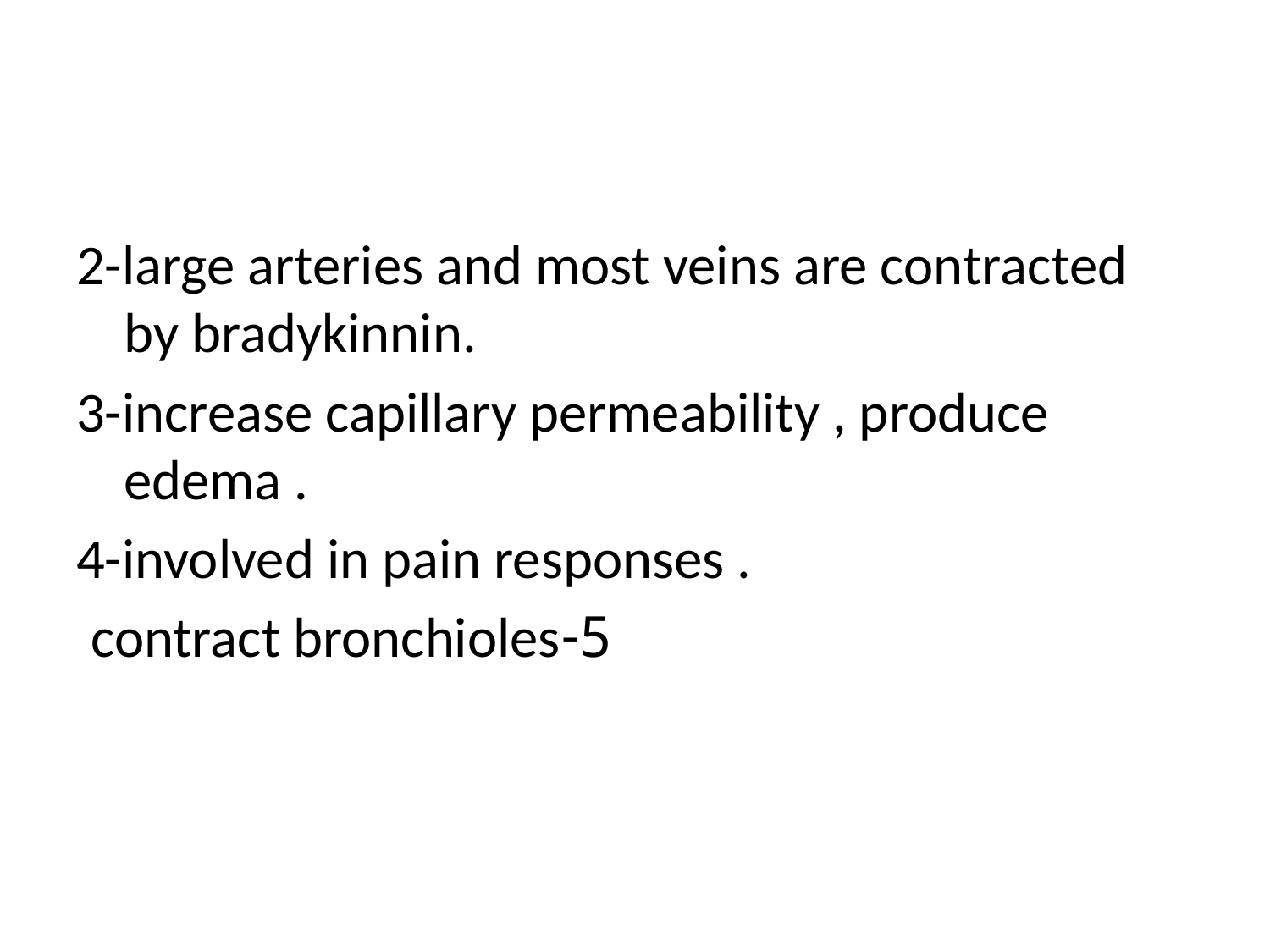

#
2-large arteries and most veins are contracted by bradykinnin.
3-increase capillary permeability , produce edema .
4-involved in pain responses .
5-contract bronchioles